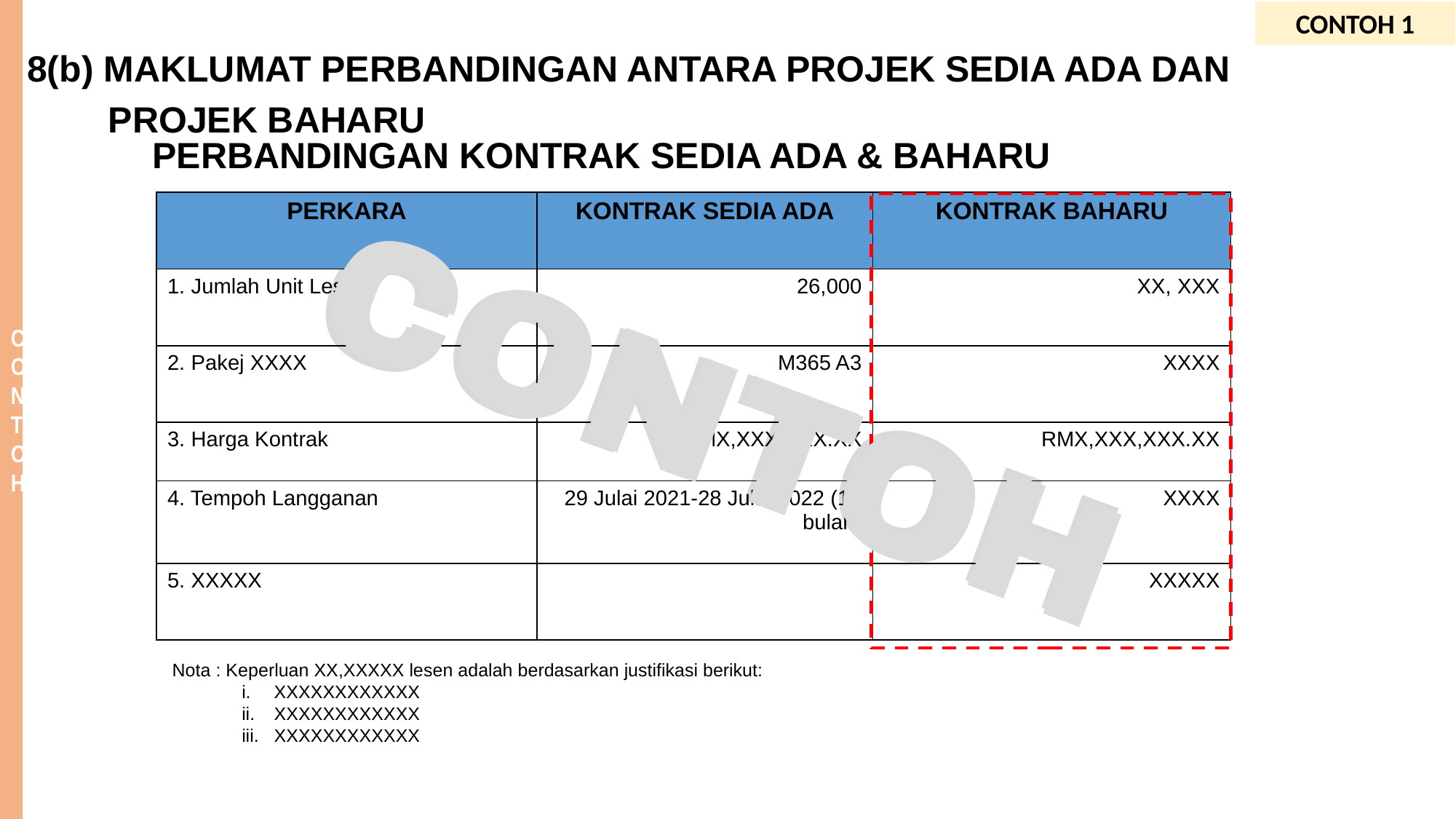

CONTOH 1
8(b) MAKLUMAT PERBANDINGAN ANTARA PROJEK SEDIA ADA DAN
        PROJEK BAHARU
PERBANDINGAN KONTRAK SEDIA ADA & BAHARU
| PERKARA | KONTRAK SEDIA ADA | KONTRAK BAHARU |
| --- | --- | --- |
| 1. Jumlah Unit Lesen | 26,000 | XX, XXX |
| 2. Pakej XXXX | M365 A3 | XXXX |
| 3. Harga Kontrak | RMX,XXX,XXX.XX | RMX,XXX,XXX.XX |
| 4. Tempoh Langganan | 29 Julai 2021-28 Julai 2022 (12 bulan) | XXXX |
| 5. XXXXX |  | XXXXX |

CONTOH
 Nota : Keperluan XX,XXXXX lesen adalah berdasarkan justifikasi berikut:
XXXXXXXXXXXX
XXXXXXXXXXXX
XXXXXXXXXXXX